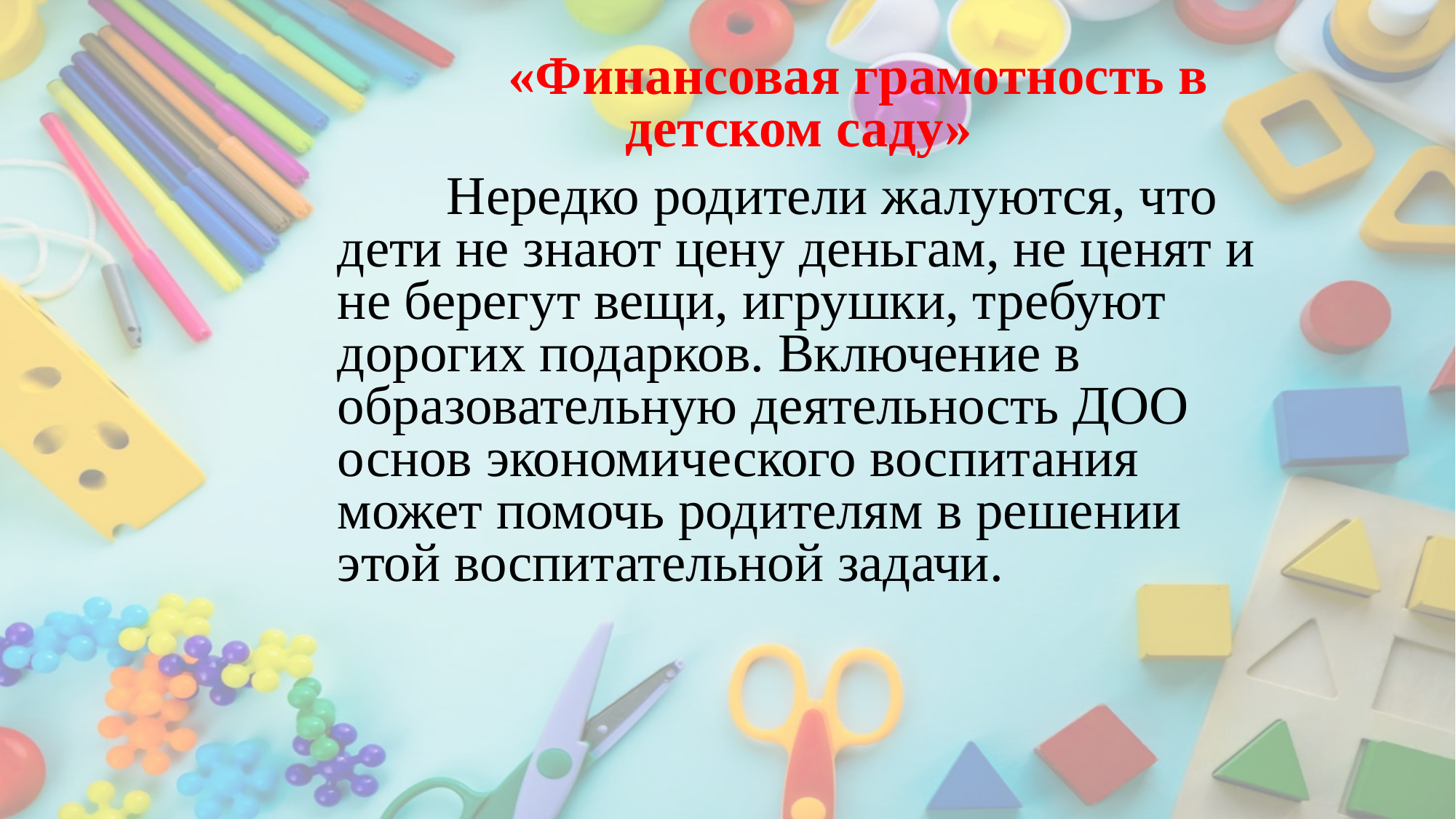

«Финансовая грамотность в детском саду»
	Нередко родители жалуются, что дети не знают цену деньгам, не ценят и не берегут вещи, игрушки, требуют дорогих подарков. Включение в образовательную деятельность ДОО основ экономического воспитания может помочь родителям в решении этой воспитательной задачи.